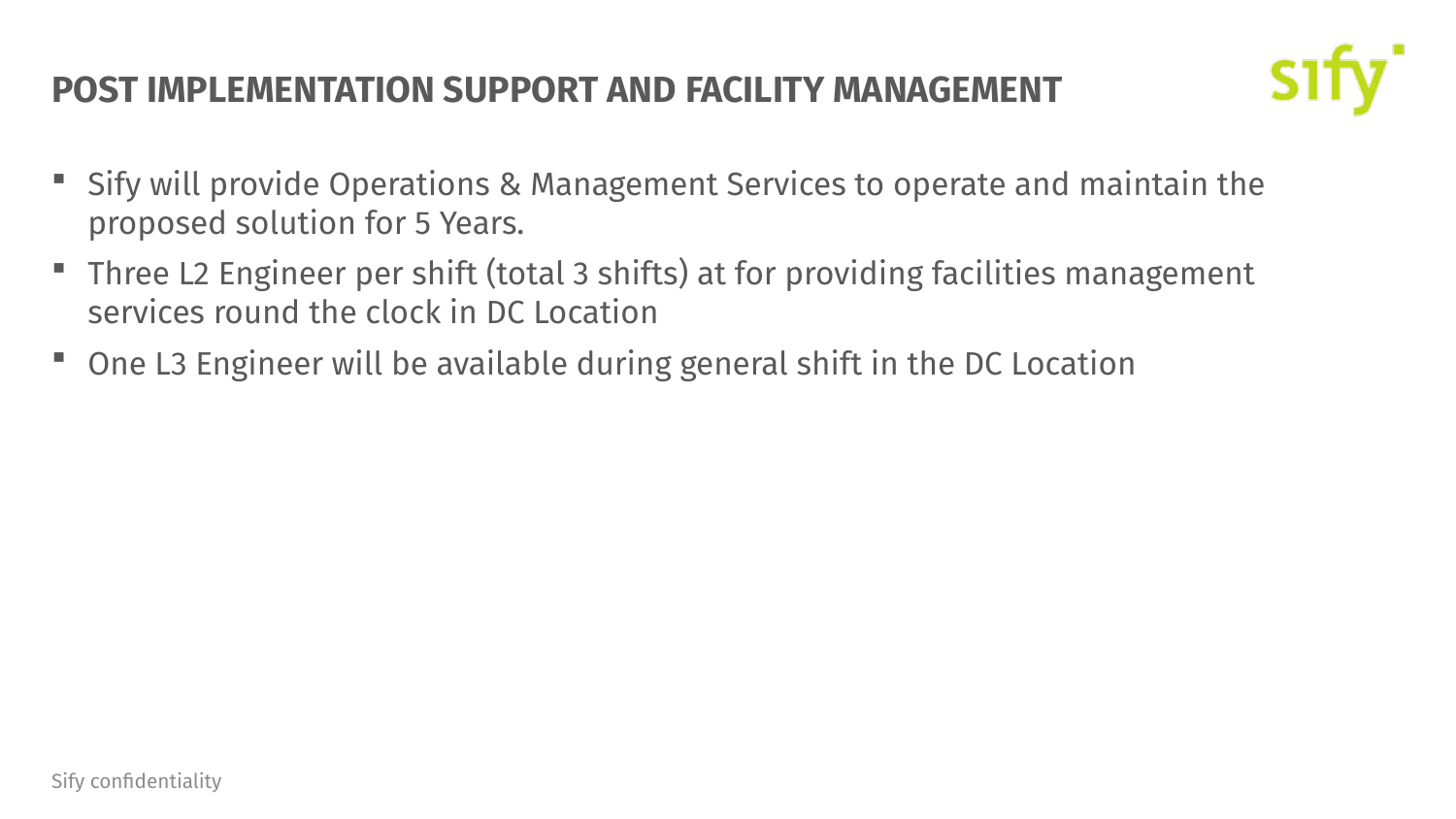

# Post Implementation Support and Facility Management
Sify will provide Operations & Management Services to operate and maintain the proposed solution for 5 Years.
Three L2 Engineer per shift (total 3 shifts) at for providing facilities management services round the clock in DC Location
One L3 Engineer will be available during general shift in the DC Location